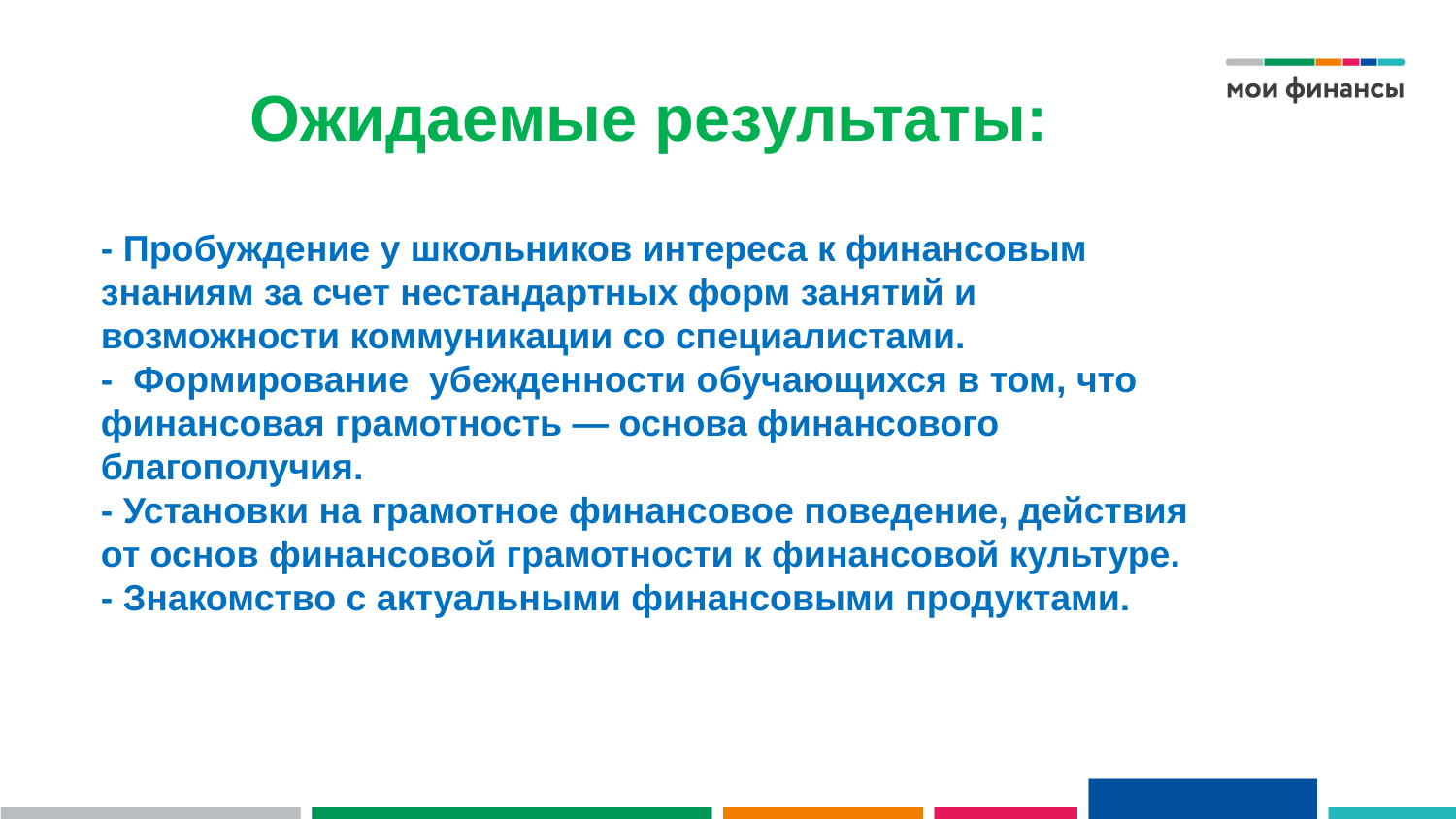

Ожидаемые результаты:
- Пробуждение у школьников интереса к финансовым знаниям за счет нестандартных форм занятий и возможности коммуникации со специалистами.
-  Формирование  убежденности обучающихся в том, что финансовая грамотность — основа финансового благополучия.
- Установки на грамотное финансовое поведение, действия от основ финансовой грамотности к финансовой культуре.
- Знакомство с актуальными финансовыми продуктами.